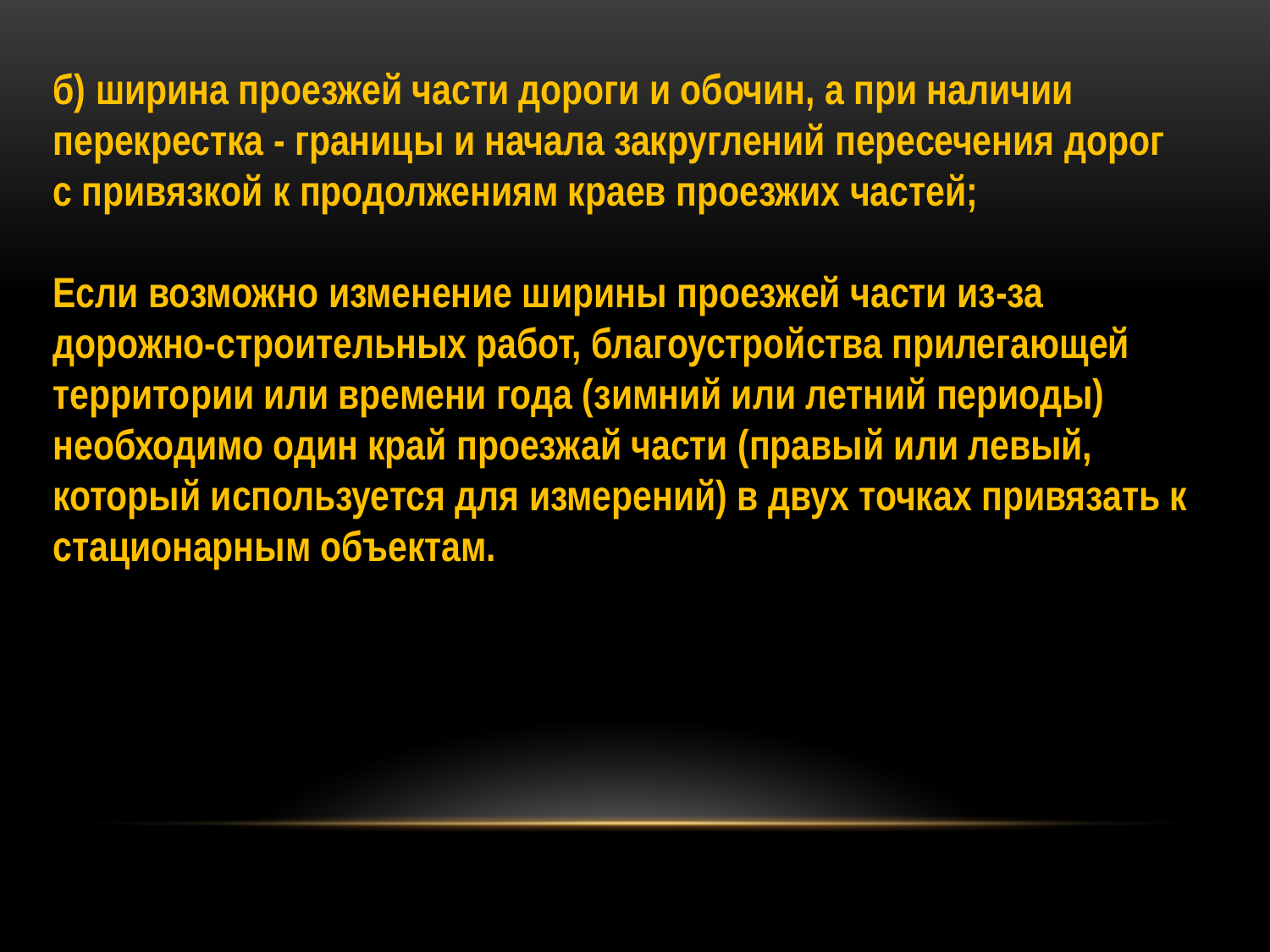

б) ширина проезжей части дороги и обочин, а при наличии перекрестка - границы и начала закруглений пересечения дорог
с привязкой к продолжениям краев проезжих частей;

Если возможно изменение ширины проезжей части из-за дорожно-строительных работ, благоустройства прилегающей территории или времени года (зимний или летний периоды) необходимо один край проезжай части (правый или левый, который используется для измерений) в двух точках привязать к стационарным объектам.